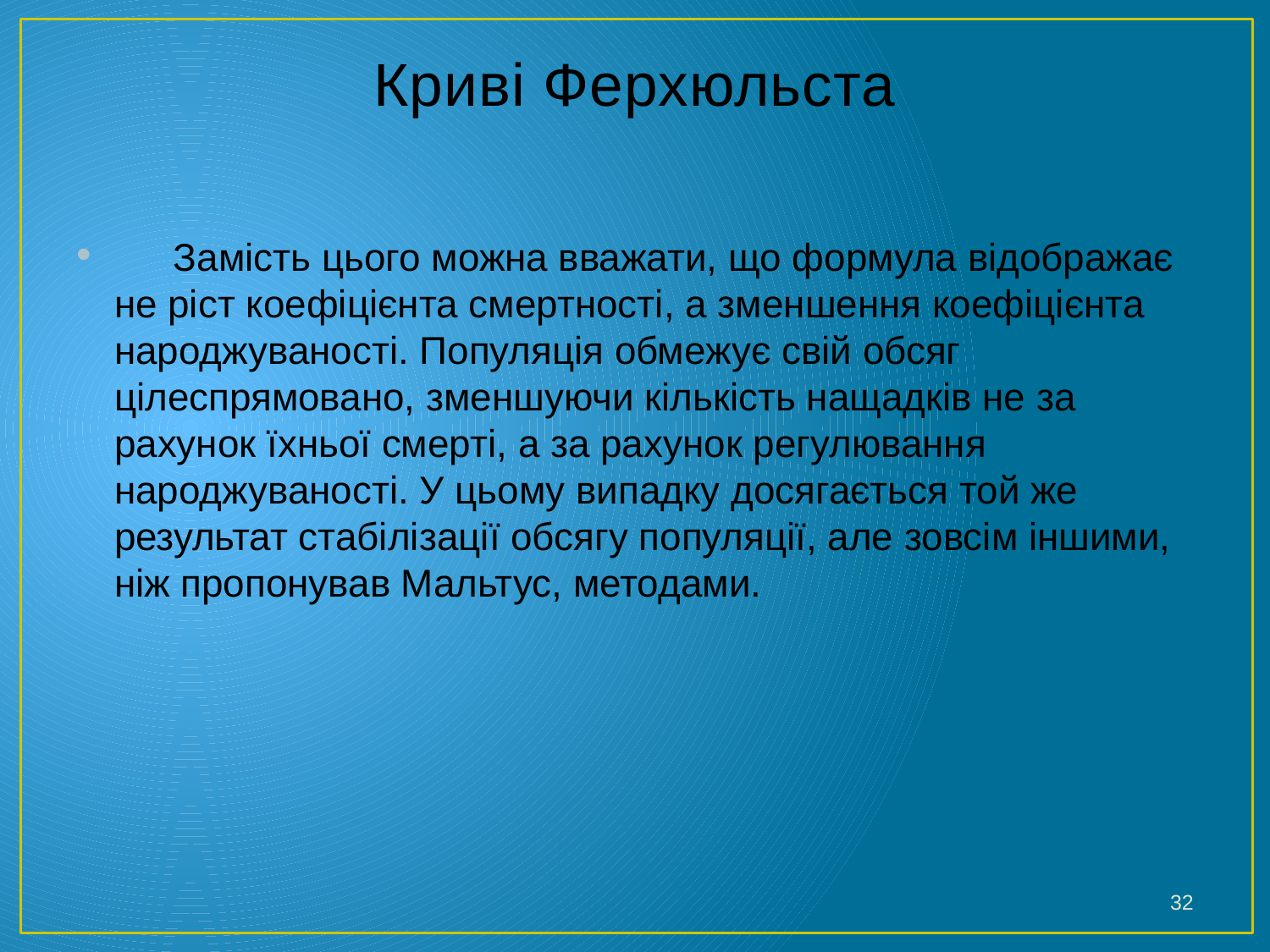

# Криві Ферхюльста
     Замість цього можна вважати, що формула відображає не ріст коефіцієнта смертності, а зменшення коефіцієнта народжуваності. Популяція обмежує свій обсяг цілеспрямовано, зменшуючи кількість нащадків не за рахунок їхньої смерті, а за рахунок регулювання народжуваності. У цьому випадку досягається той же результат стабілізації обсягу популяції, але зовсім іншими, ніж пропонував Мальтус, методами.

32